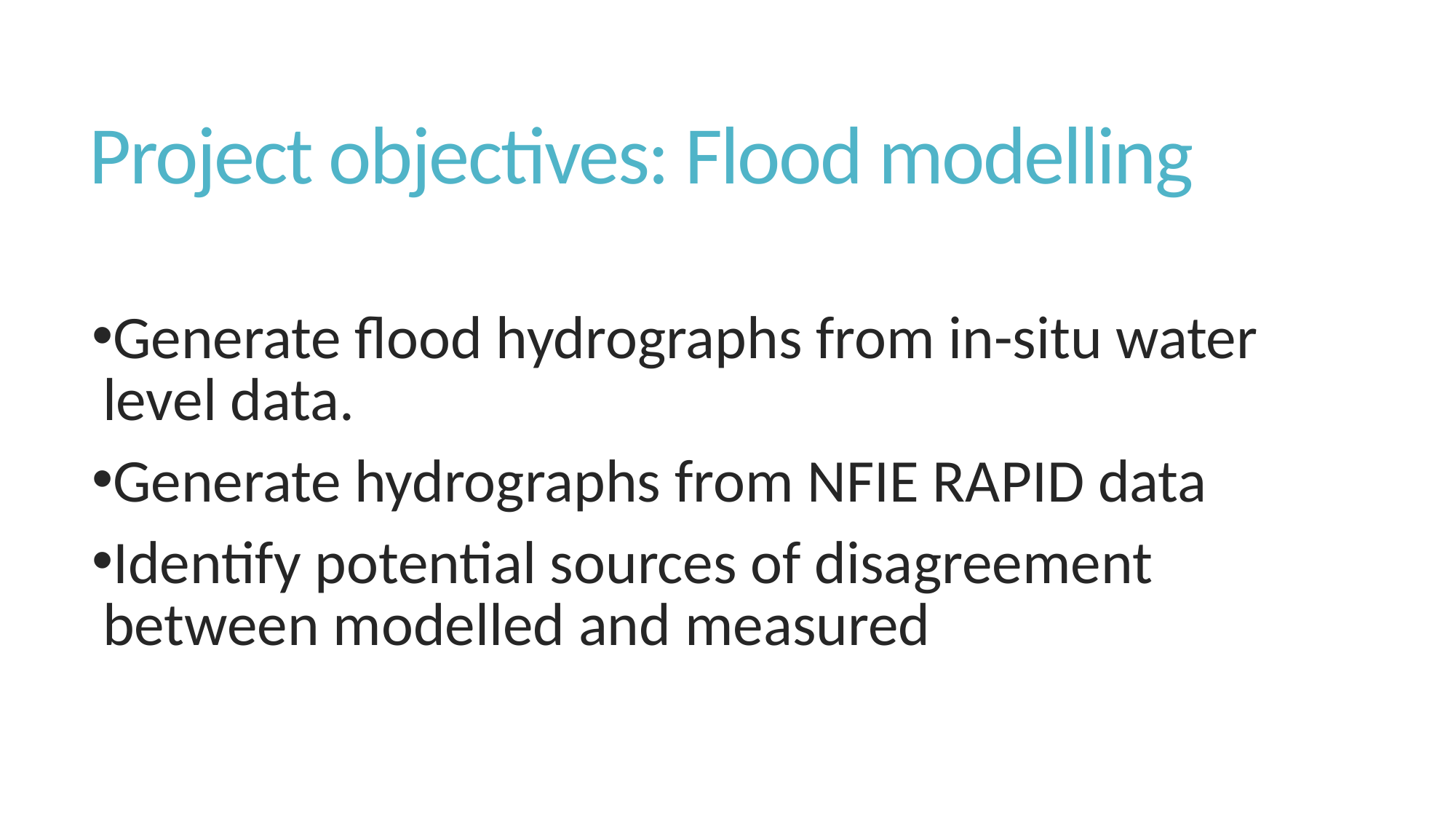

# Project objectives: Flood modelling

Generate flood hydrographs from in-situ water level data.
Generate hydrographs from NFIE RAPID data
Identify potential sources of disagreement between modelled and measured